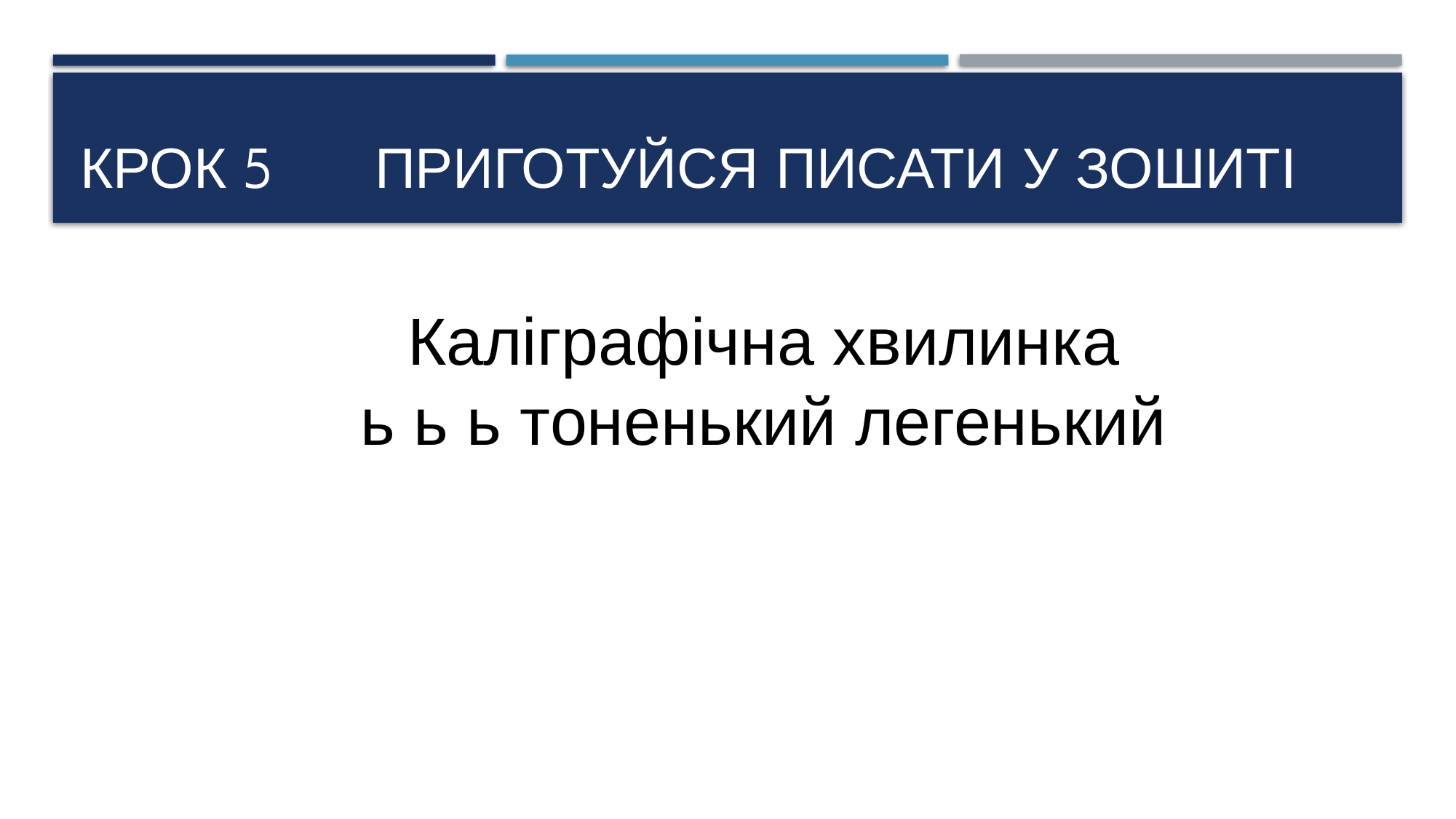

# Крок 5      приготуйся писати у зошиті
Каліграфічна хвилинка
ь ь ь тоненький легенький